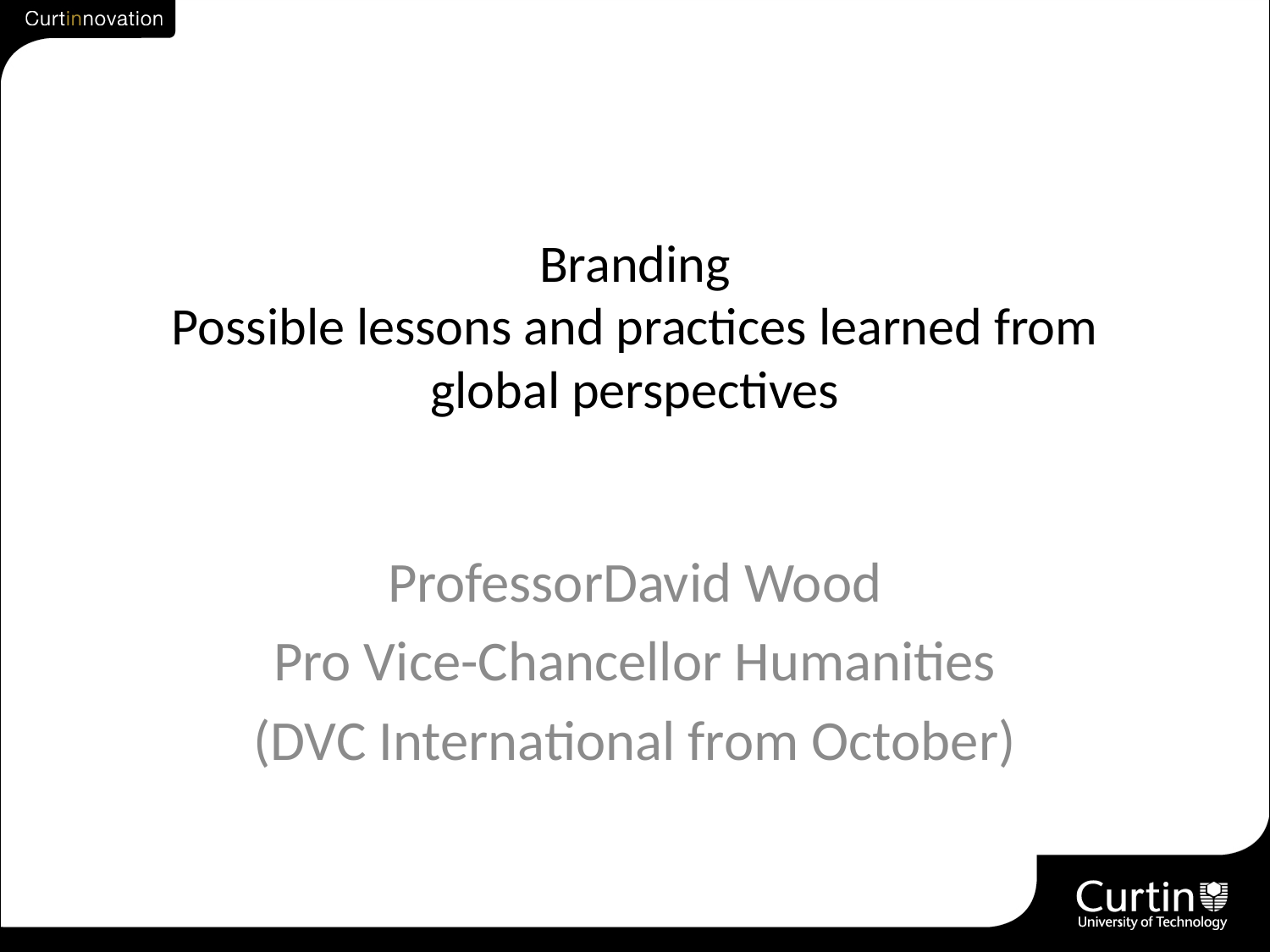

# Branding Possible lessons and practices learned from global perspectives
ProfessorDavid Wood
Pro Vice-Chancellor Humanities
(DVC International from October)